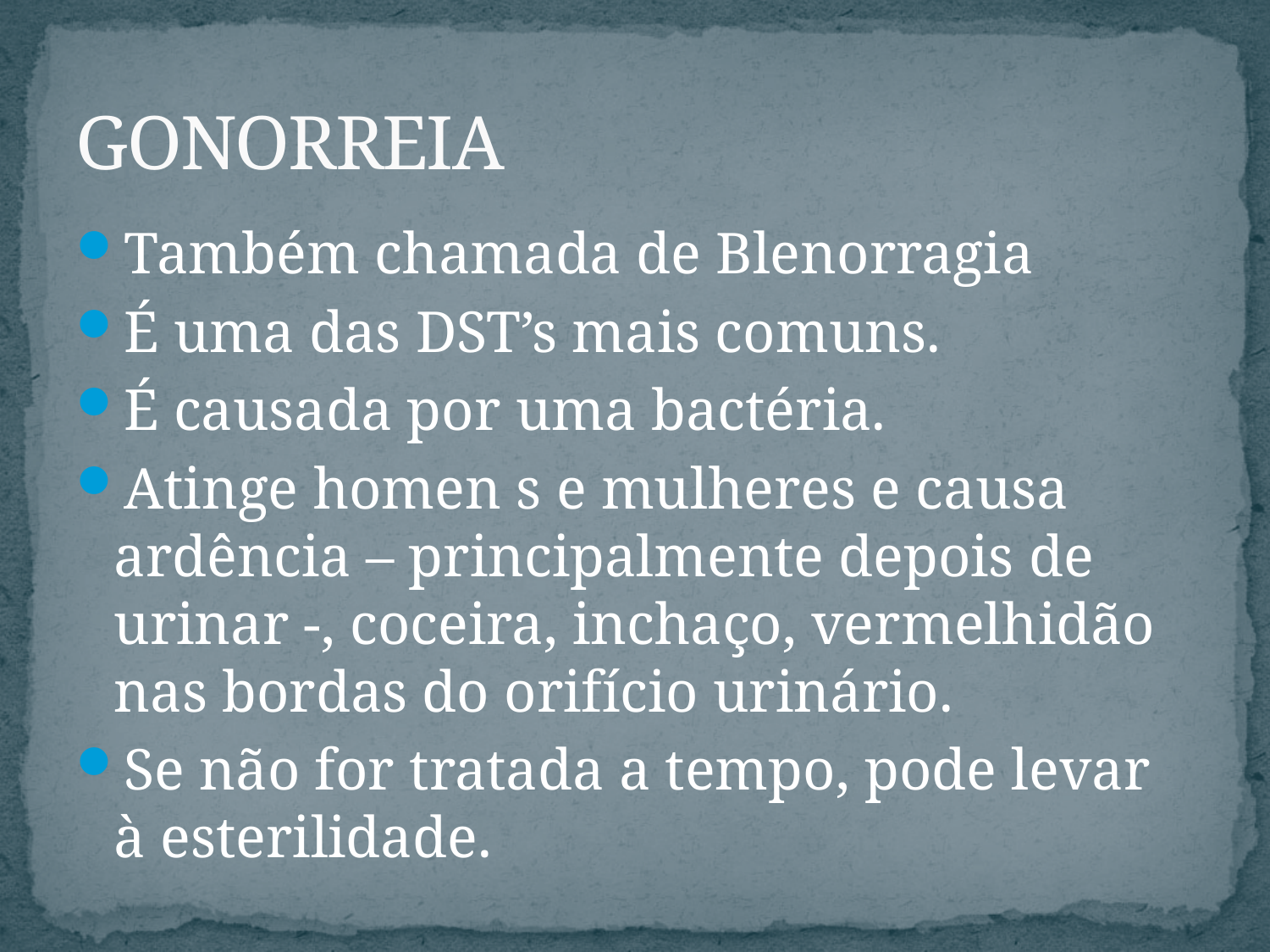

# GONORREIA
Também chamada de Blenorragia
É uma das DST’s mais comuns.
É causada por uma bactéria.
Atinge homen s e mulheres e causa ardência – principalmente depois de urinar -, coceira, inchaço, vermelhidão nas bordas do orifício urinário.
Se não for tratada a tempo, pode levar à esterilidade.